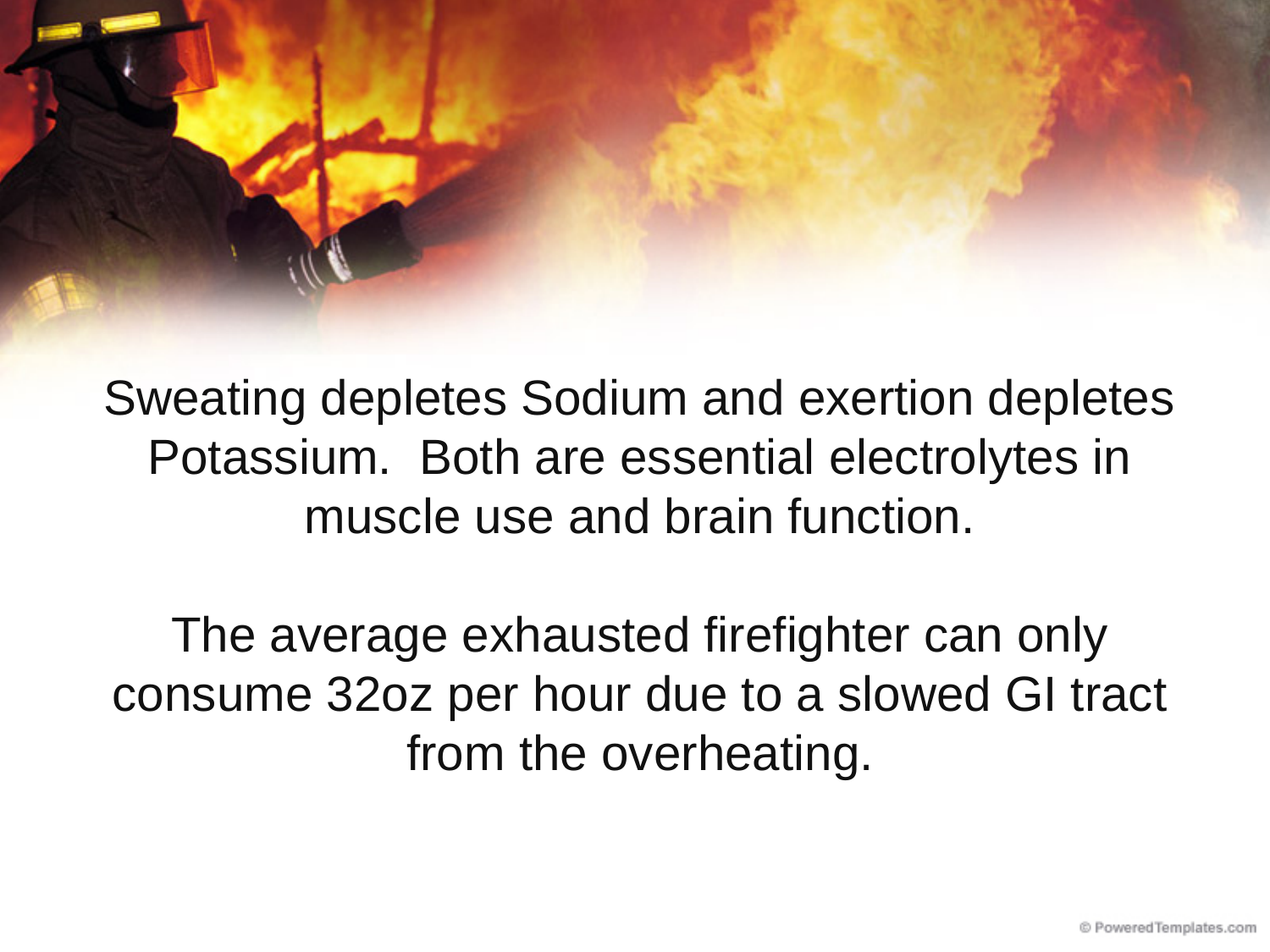

Sweating depletes Sodium and exertion depletes Potassium.  Both are essential electrolytes in muscle use and brain function.

The average exhausted firefighter can only consume 32oz per hour due to a slowed GI tract from the overheating.